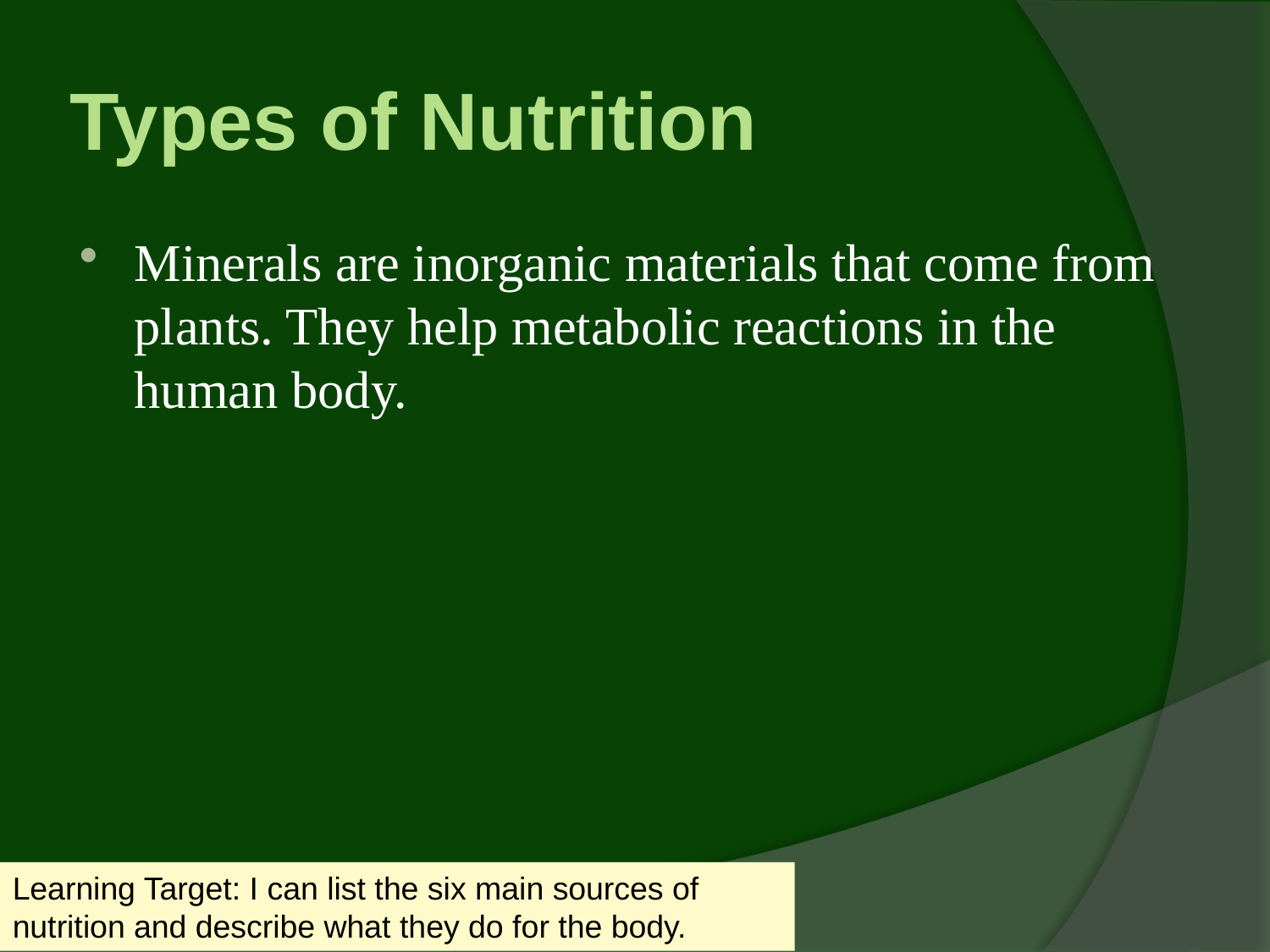

# Types of Nutrition
Minerals are inorganic materials that come from plants. They help metabolic reactions in the human body.
Learning Target: I can list the six main sources of nutrition and describe what they do for the body.